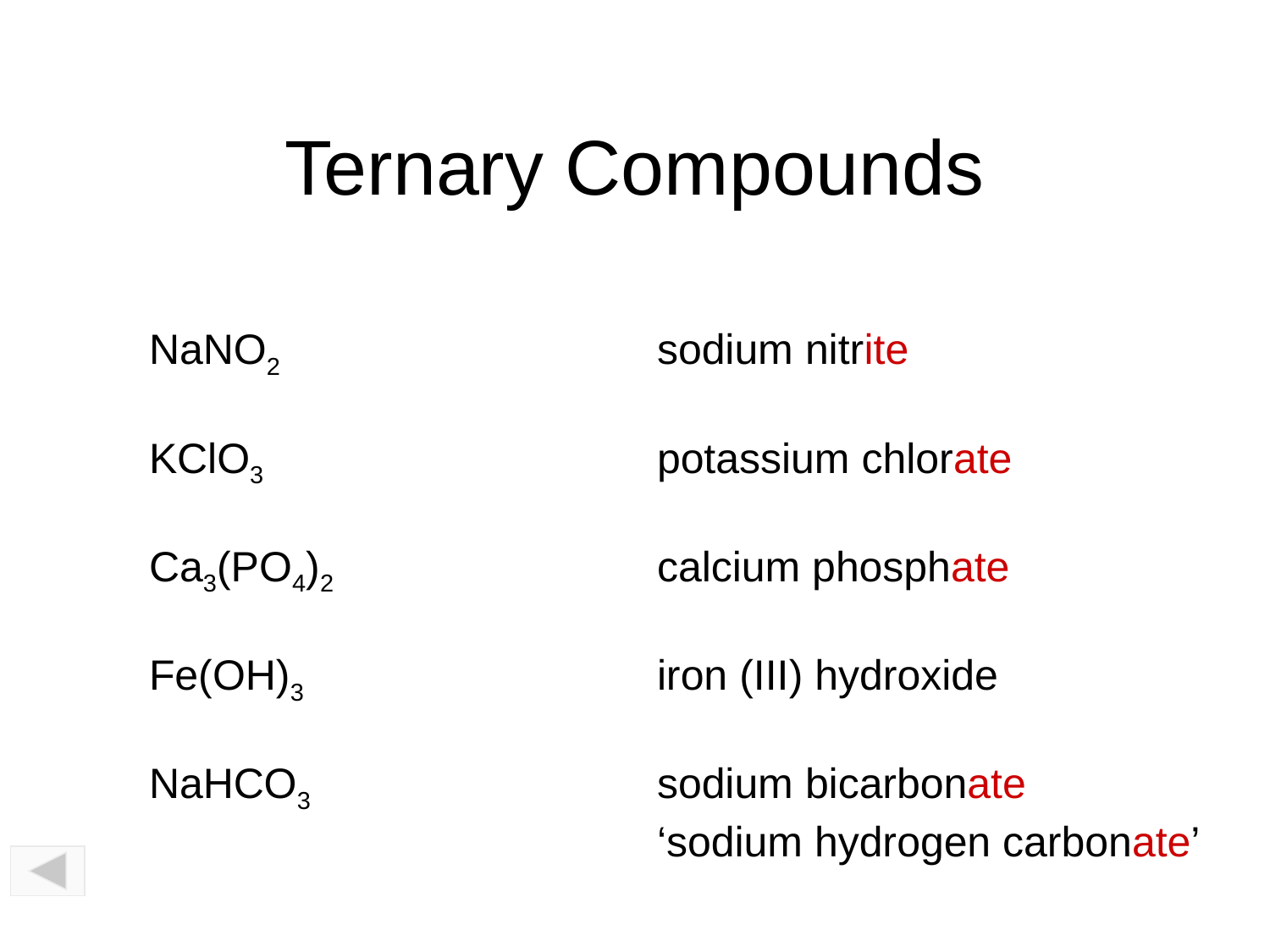

# Ternary Compounds
NaNO2			sodium nitrite

KClO3				potassium chlorate

Ca3(PO4)2			calcium phosphate

Fe(OH)3			iron (III) hydroxide

NaHCO3			sodium bicarbonate
			 	‘sodium hydrogen carbonate’